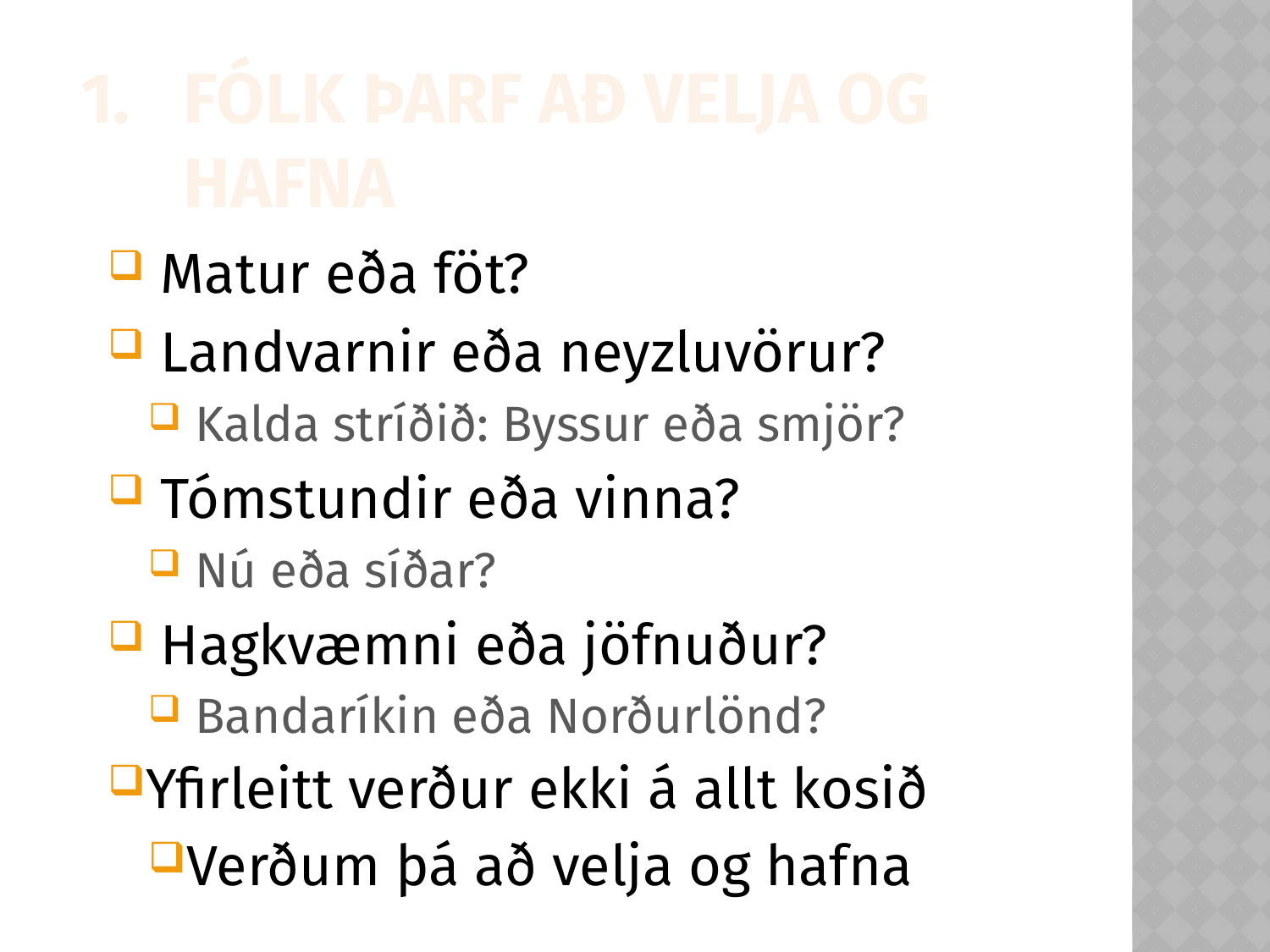

Fólk þarf að velja og hafna
 Matur eða föt?
 Landvarnir eða neyzluvörur?
 Kalda stríðið: Byssur eða smjör?
 Tómstundir eða vinna?
 Nú eða síðar?
 Hagkvæmni eða jöfnuður?
 Bandaríkin eða Norðurlönd?
Yfirleitt verður ekki á allt kosið
Verðum þá að velja og hafna